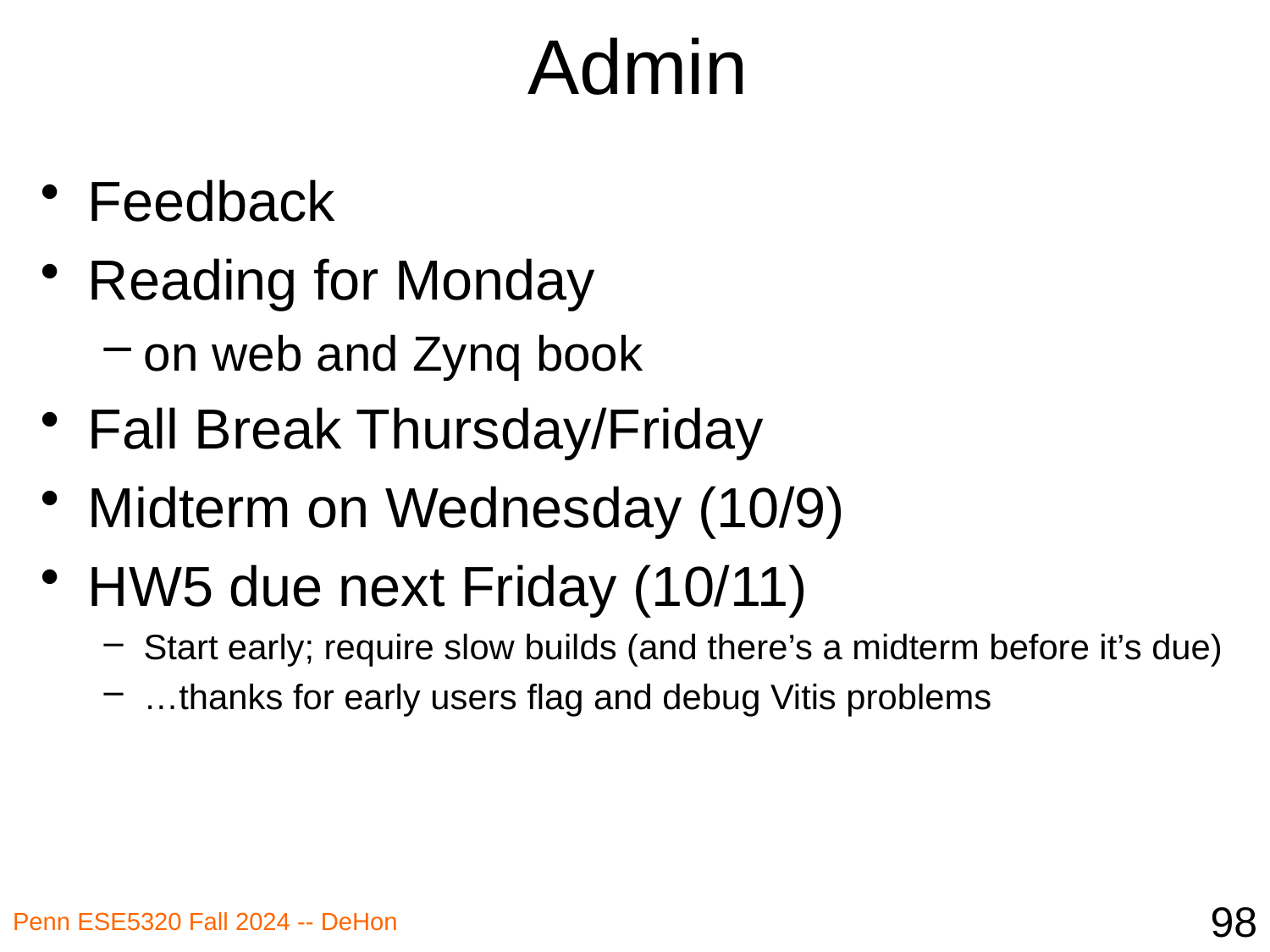

# Admin
Feedback
Reading for Monday
on web and Zynq book
Fall Break Thursday/Friday
Midterm on Wednesday (10/9)
HW5 due next Friday (10/11)
Start early; require slow builds (and there’s a midterm before it’s due)
…thanks for early users flag and debug Vitis problems
98
Penn ESE5320 Fall 2024 -- DeHon